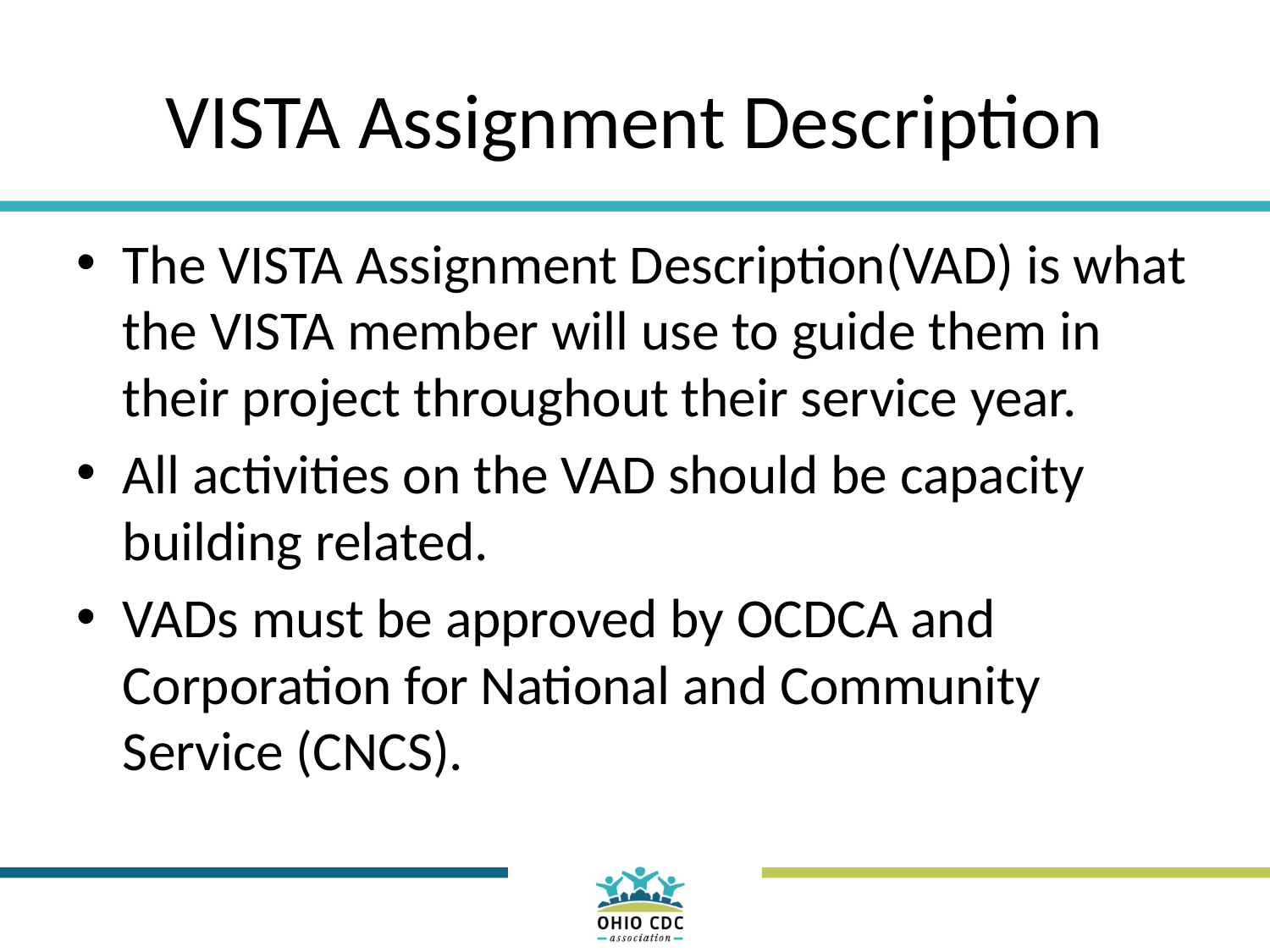

# VISTA Assignment Description
The VISTA Assignment Description(VAD) is what the VISTA member will use to guide them in their project throughout their service year.
All activities on the VAD should be capacity building related.
VADs must be approved by OCDCA and Corporation for National and Community Service (CNCS).